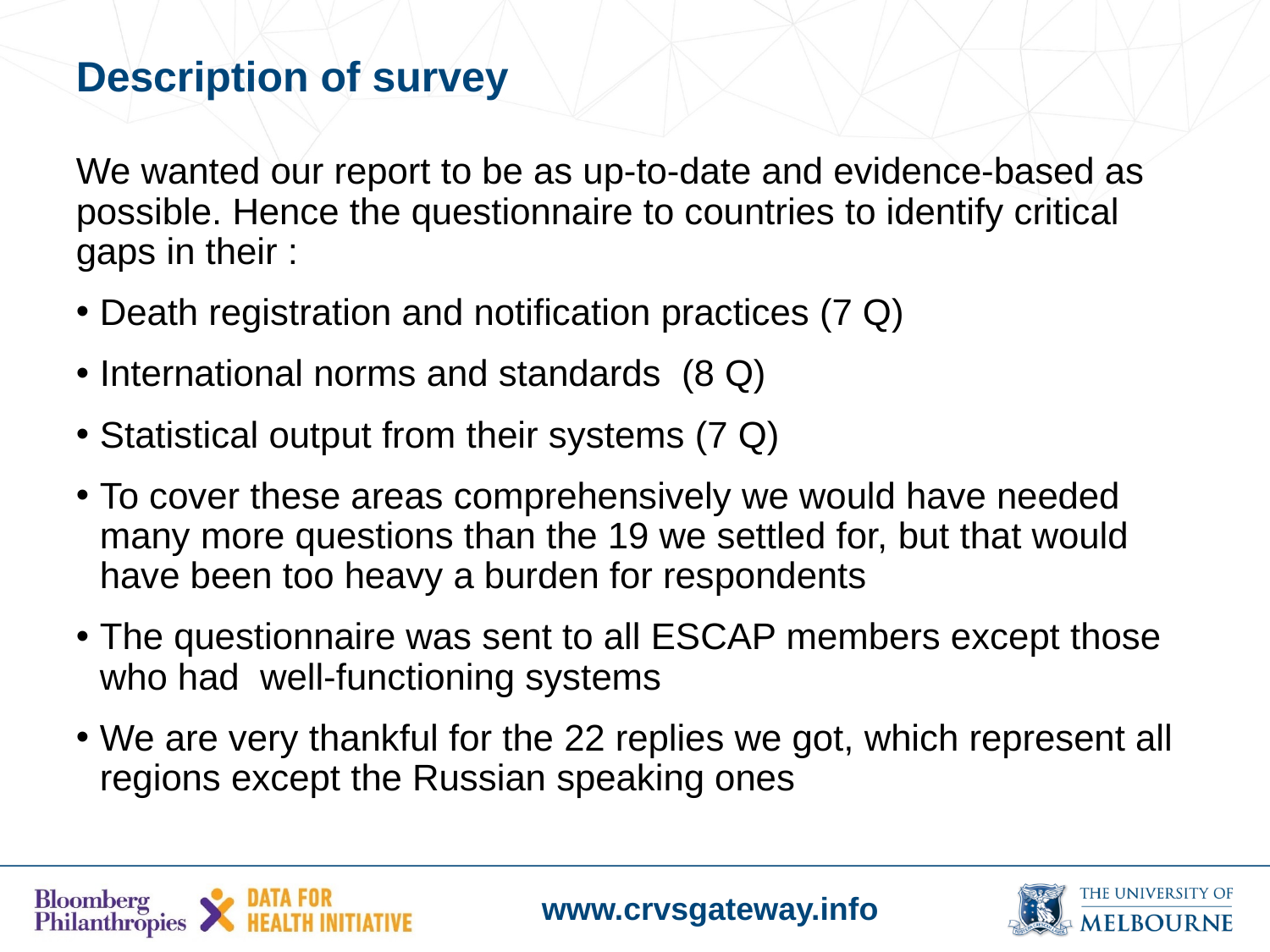

# Description of survey
We wanted our report to be as up-to-date and evidence-based as possible. Hence the questionnaire to countries to identify critical gaps in their :
Death registration and notification practices (7 Q)
International norms and standards  (8 Q)
Statistical output from their systems (7 Q)
To cover these areas comprehensively we would have needed many more questions than the 19 we settled for, but that would have been too heavy a burden for respondents
The questionnaire was sent to all ESCAP members except those who had  well-functioning systems
We are very thankful for the 22 replies we got, which represent all regions except the Russian speaking ones